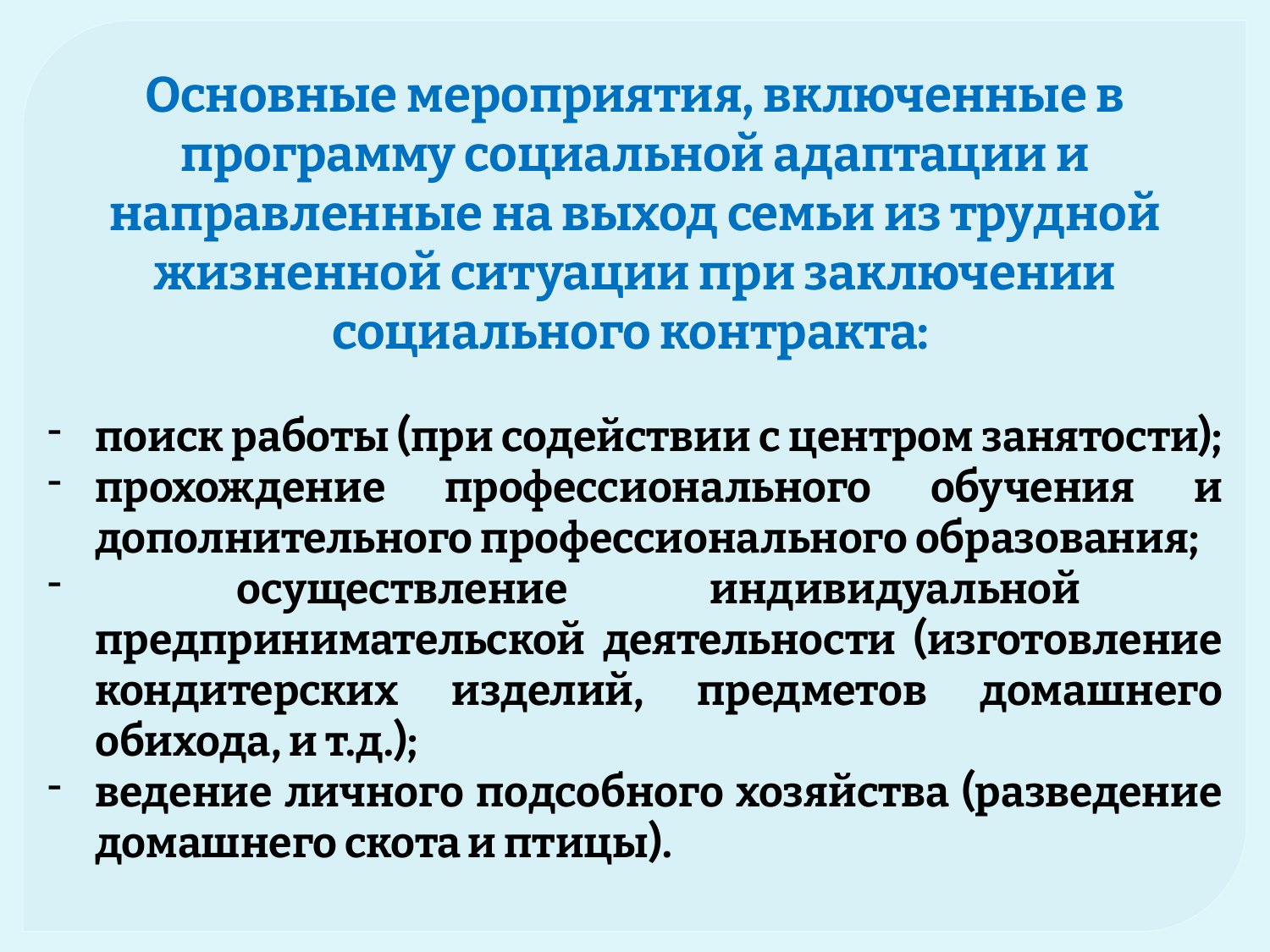

Основные мероприятия, включенные в программу социальной адаптации и направленные на выход семьи из трудной жизненной ситуации при заключении социального контракта:

поиск работы (при содействии с центром занятости);
прохождение профессионального обучения и дополнительного профессионального образования;
 осуществление индивидуальной  предпринимательской деятельности (изготовление кондитерских изделий, предметов домашнего обихода, и т.д.);
ведение личного подсобного хозяйства (разведение домашнего скота и птицы).